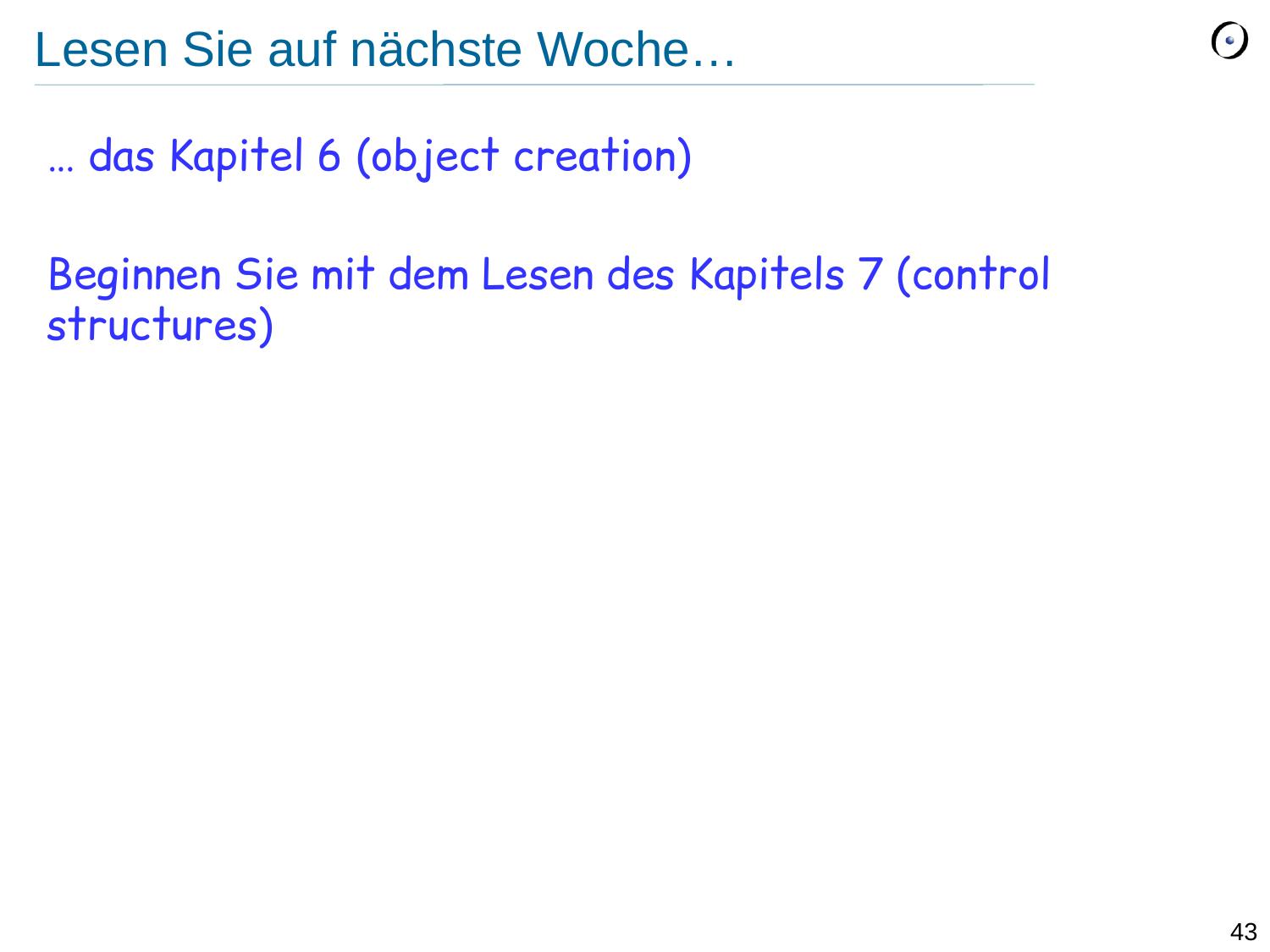

# Lesen Sie auf nächste Woche…
… das Kapitel 6 (object creation)

Beginnen Sie mit dem Lesen des Kapitels 7 (control structures)